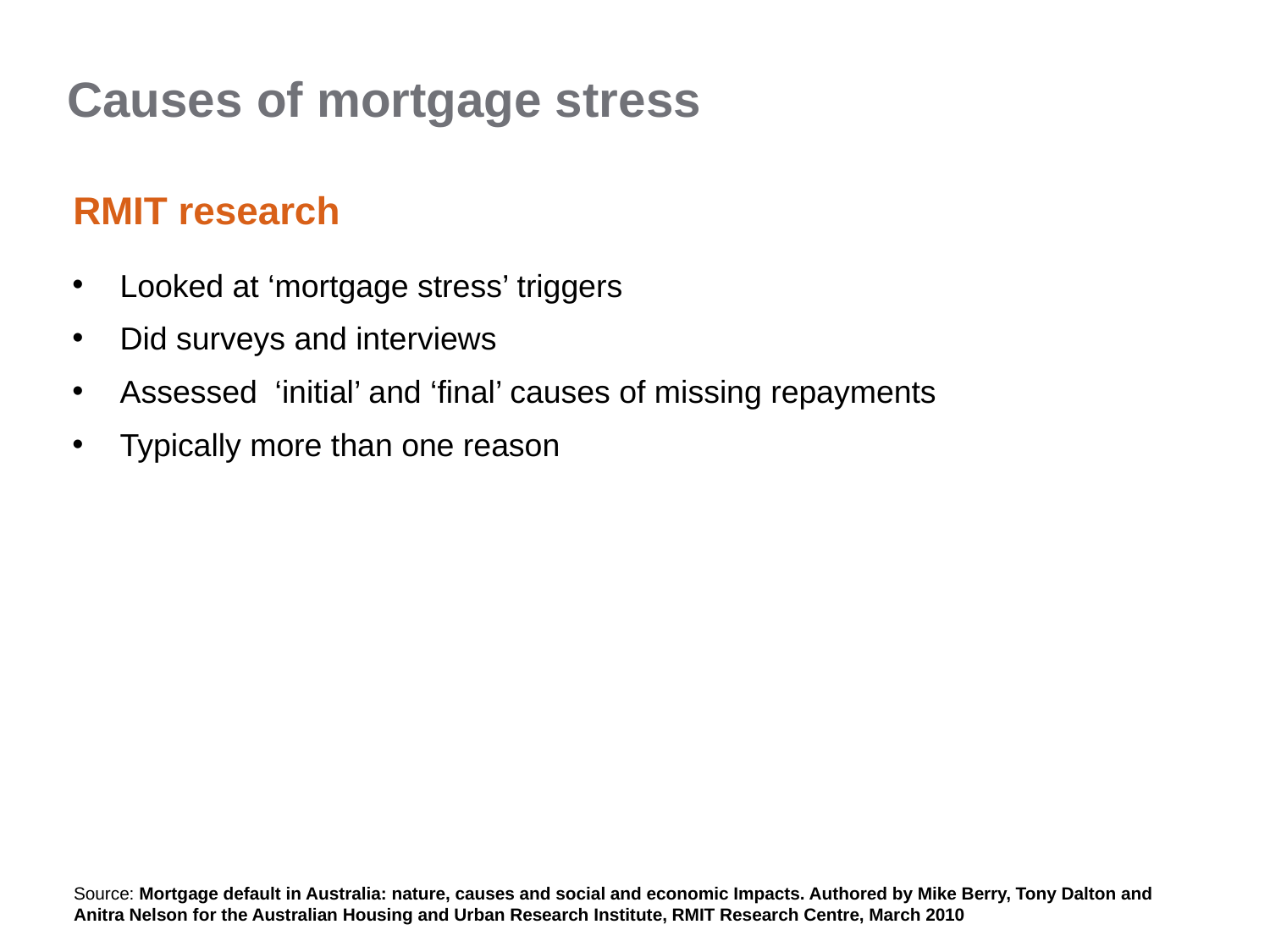

Causes of mortgage stress
RMIT research
Looked at ‘mortgage stress’ triggers
Did surveys and interviews
Assessed  ‘initial’ and ‘final’ causes of missing repayments
Typically more than one reason

Source: Mortgage default in Australia: nature, causes and social and economic Impacts. Authored by Mike Berry, Tony Dalton and Anitra Nelson for the Australian Housing and Urban Research Institute, RMIT Research Centre, March 2010